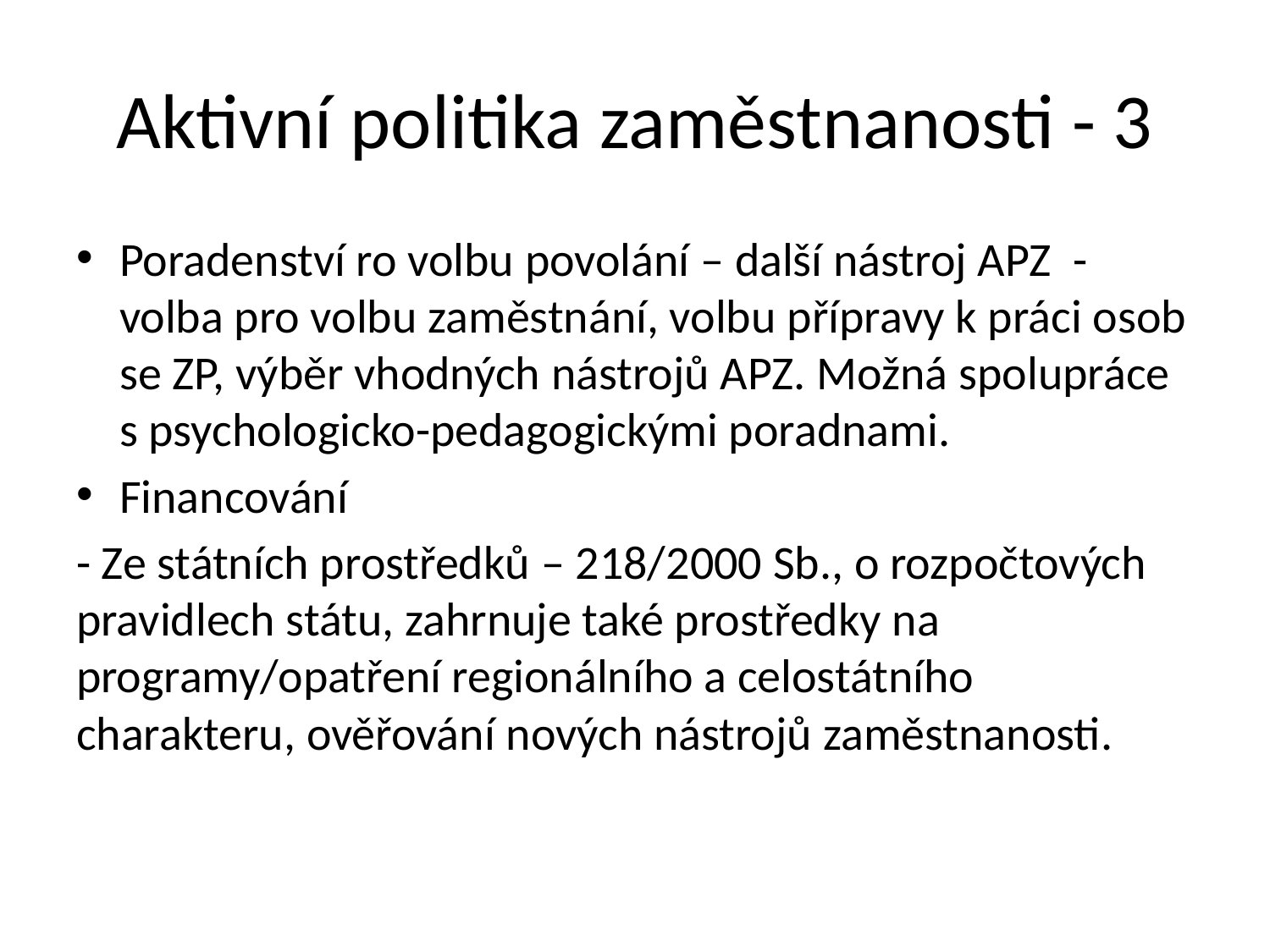

# Aktivní politika zaměstnanosti - 3
Poradenství ro volbu povolání – další nástroj APZ  - volba pro volbu zaměstnání, volbu přípravy k práci osob se ZP, výběr vhodných nástrojů APZ. Možná spolupráce s psychologicko-pedagogickými poradnami.
Financování
- Ze státních prostředků – 218/2000 Sb., o rozpočtových pravidlech státu, zahrnuje také prostředky na programy/opatření regionálního a celostátního charakteru, ověřování nových nástrojů zaměstnanosti.